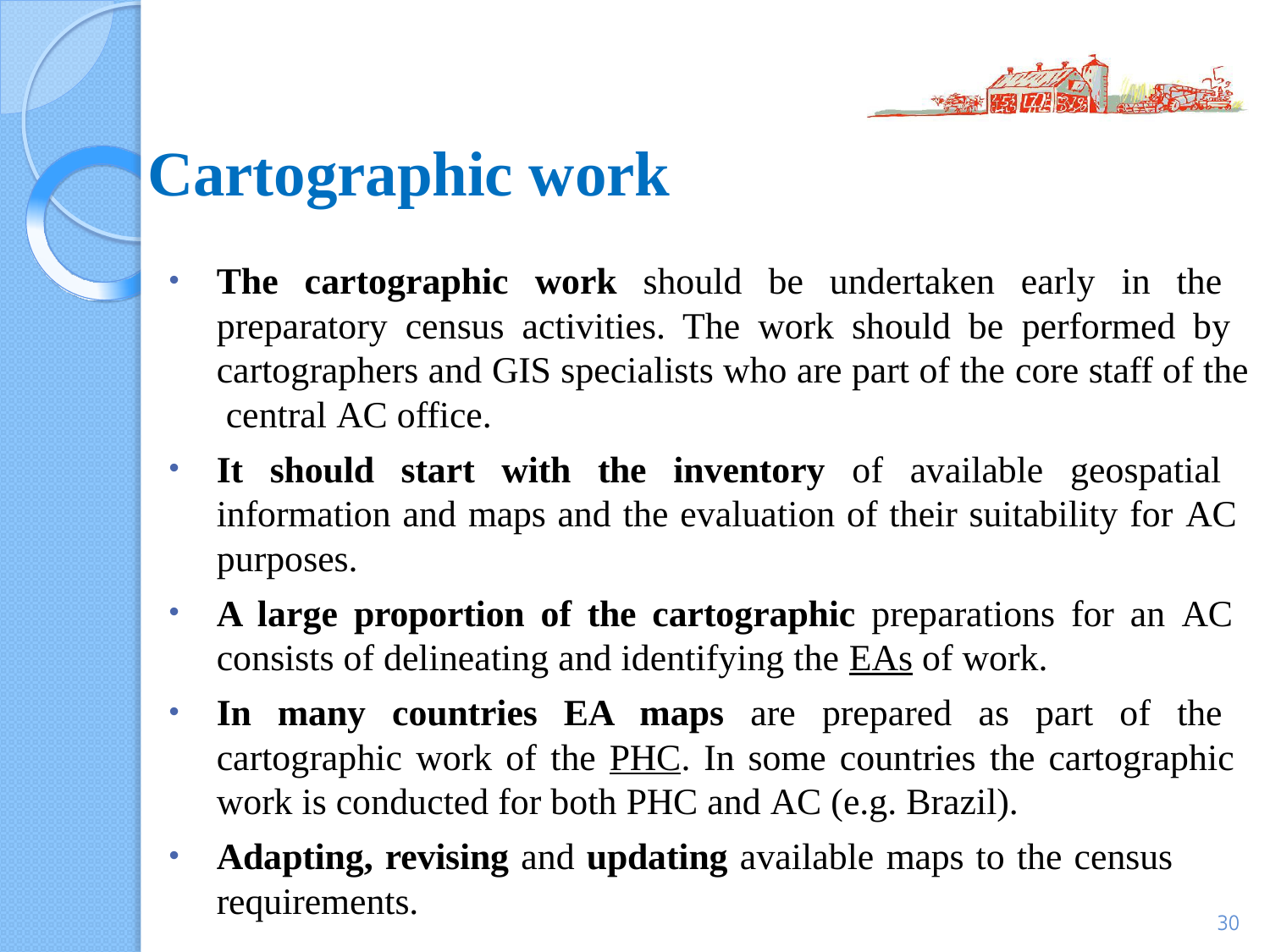

# Cartographic work
The cartographic work should be undertaken early in the  preparatory census activities. The work should be performed by  cartographers and GIS specialists who are part of the core staff of the  central AC office.
It should start with the inventory of available geospatial  information and maps and the evaluation of their suitability for AC  purposes.
A large proportion of the cartographic preparations for an AC  consists of delineating and identifying the EAs of work.
In many countries EA maps are prepared as part of the  cartographic work of the PHC. In some countries the cartographic  work is conducted for both PHC and AC (e.g. Brazil).
Adapting, revising and updating available maps to the census
requirements.
30